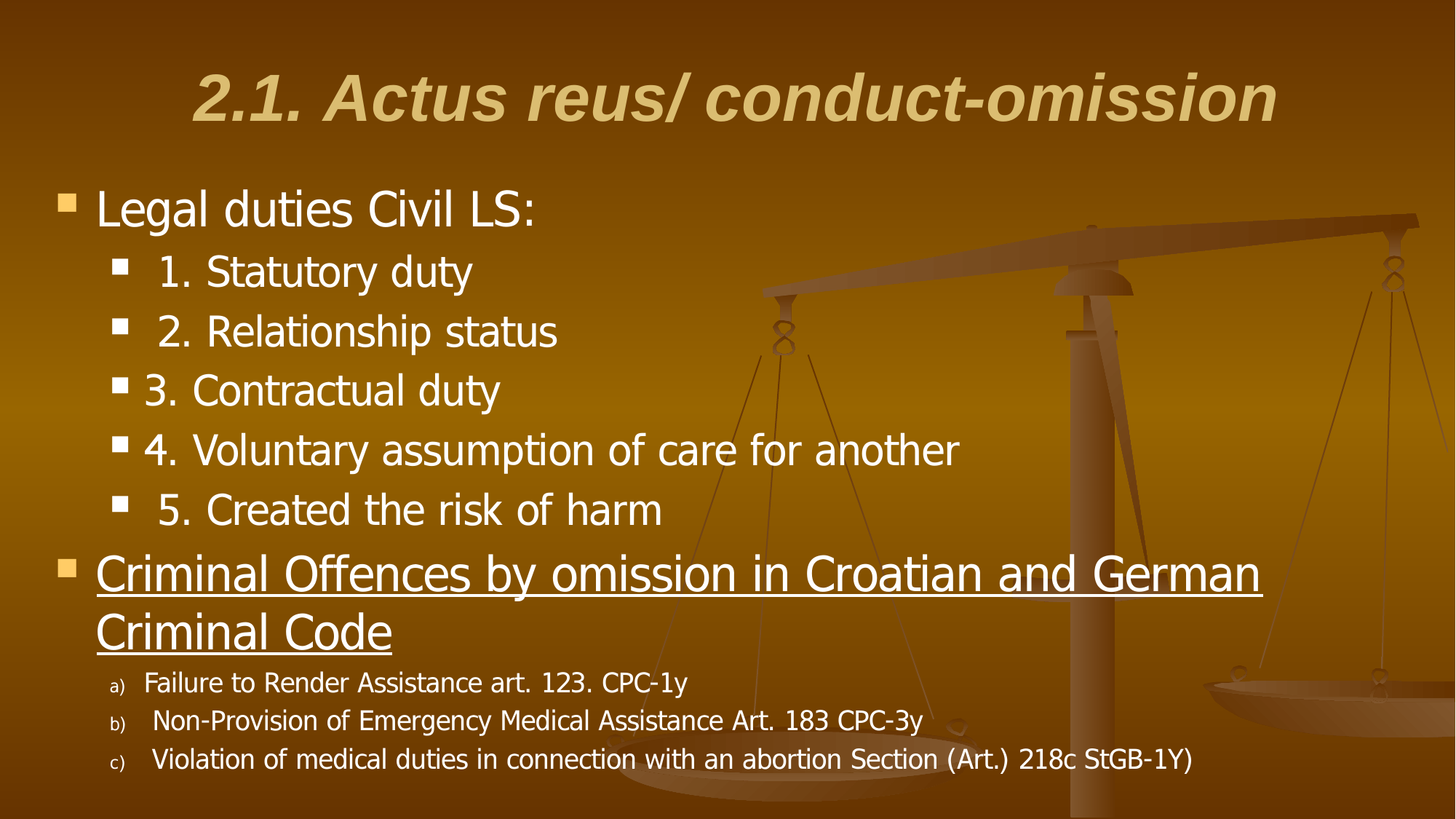

# 2.1. Actus reus/ conduct-omission
Legal duties Civil LS:
 1. Statutory duty
 2. Relationship status
3. Contractual duty
4. Voluntary assumption of care for another
 5. Created the risk of harm
Criminal Offences by omission in Croatian and German Criminal Code
Failure to Render Assistance art. 123. CPC-1y
 Non-Provision of Emergency Medical Assistance Art. 183 CPC-3y
 Violation of medical duties in connection with an abortion Section (Art.) 218c StGB-1Y)